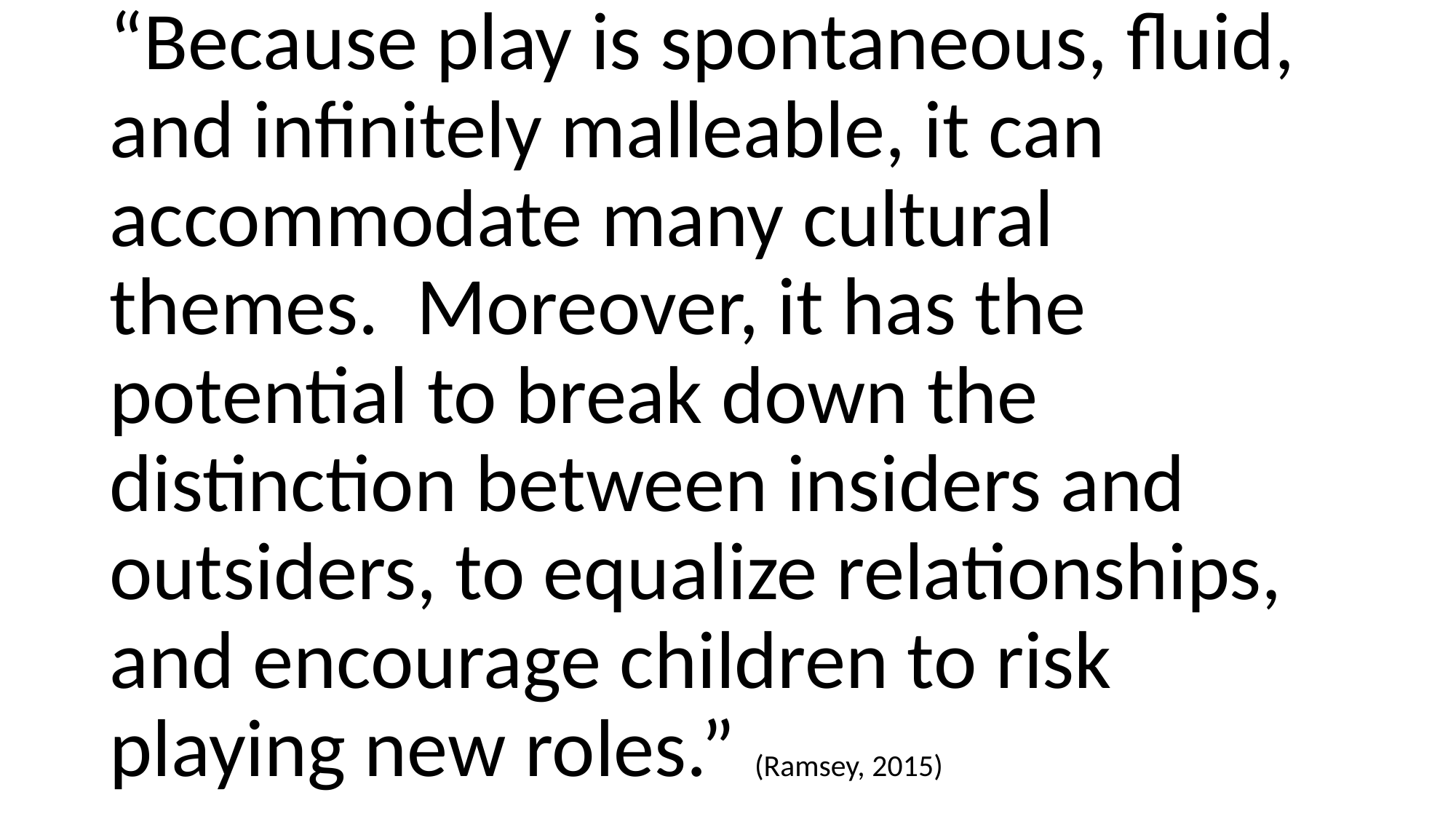

# “Because play is spontaneous, fluid, and infinitely malleable, it can accommodate many cultural themes.  Moreover, it has the potential to break down the distinction between insiders and outsiders, to equalize relationships, and encourage children to risk playing new roles.” (Ramsey, 2015)